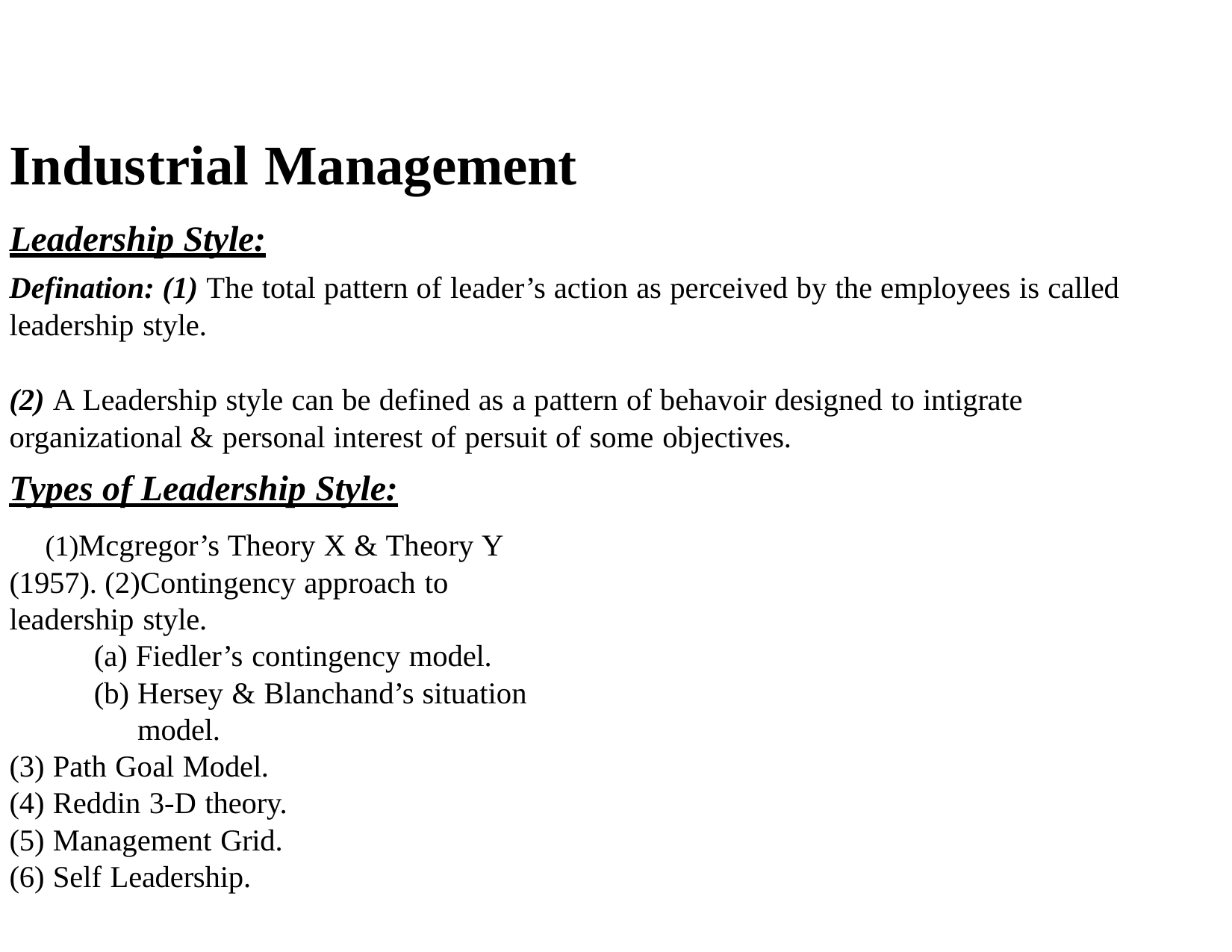

# Industrial Management
Leadership Style:
Defination: (1) The total pattern of leader’s action as perceived by the employees is called leadership style.

(2) A Leadership style can be defined as a pattern of behavoir designed to intigrate organizational & personal interest of persuit of some objectives.
Types of Leadership Style:
Mcgregor’s Theory X & Theory Y (1957). (2)Contingency approach to leadership style.
Fiedler’s contingency model.
Hersey & Blanchand’s situation model.
Path Goal Model.
Reddin 3-D theory.
Management Grid.
Self Leadership.